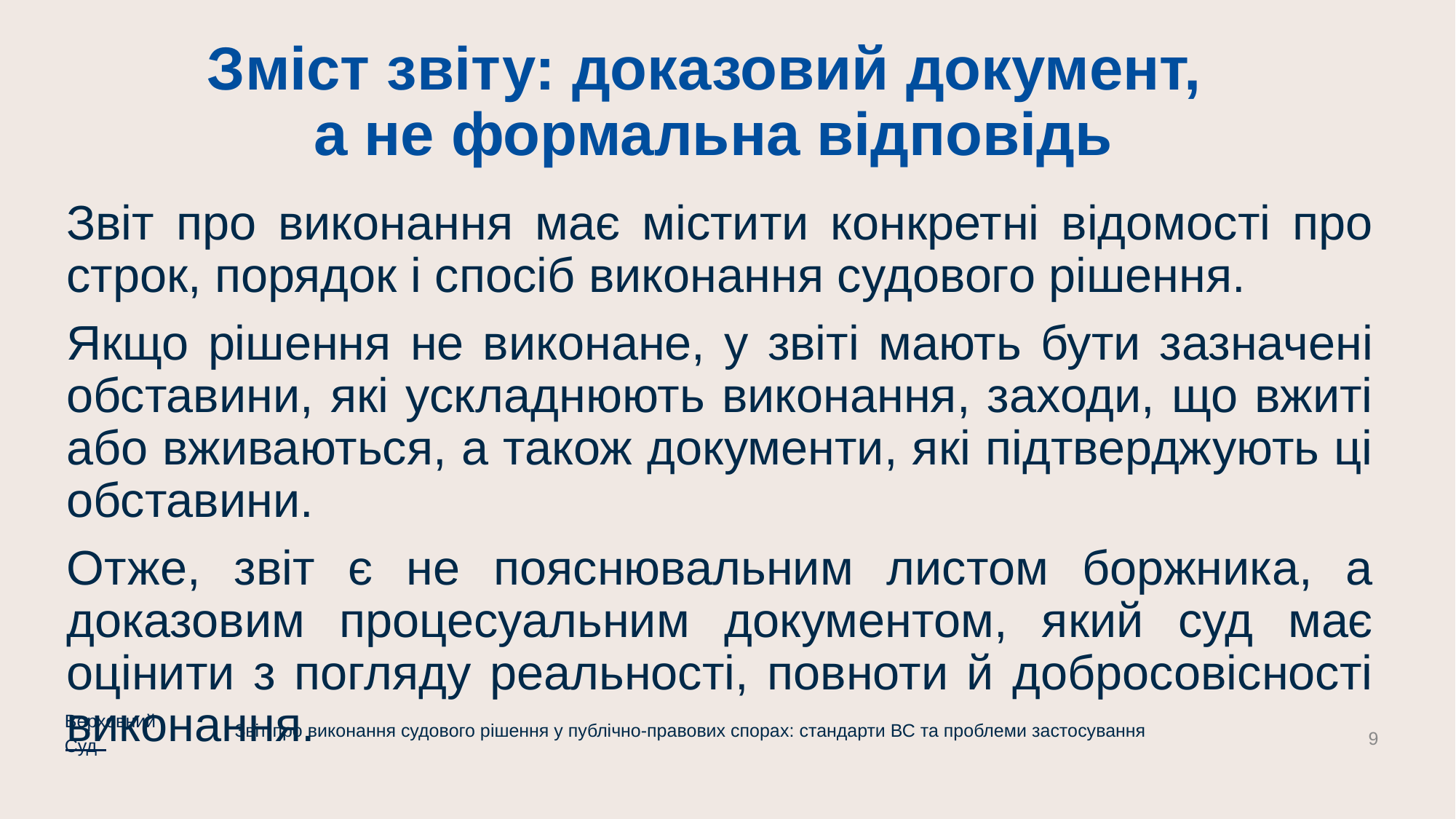

# Зміст звіту: доказовий документ, а не формальна відповідь
Звіт про виконання має містити конкретні відомості про строк, порядок і спосіб виконання судового рішення.
Якщо рішення не виконане, у звіті мають бути зазначені обставини, які ускладнюють виконання, заходи, що вжиті або вживаються, а також документи, які підтверджують ці обставини.
Отже, звіт є не пояснювальним листом боржника, а доказовим процесуальним документом, який суд має оцінити з погляду реальності, повноти й добросовісності виконання.
Верховний Суд
Звіт про виконання судового рішення у публічно-правових спорах: стандарти ВС та проблеми застосування
9